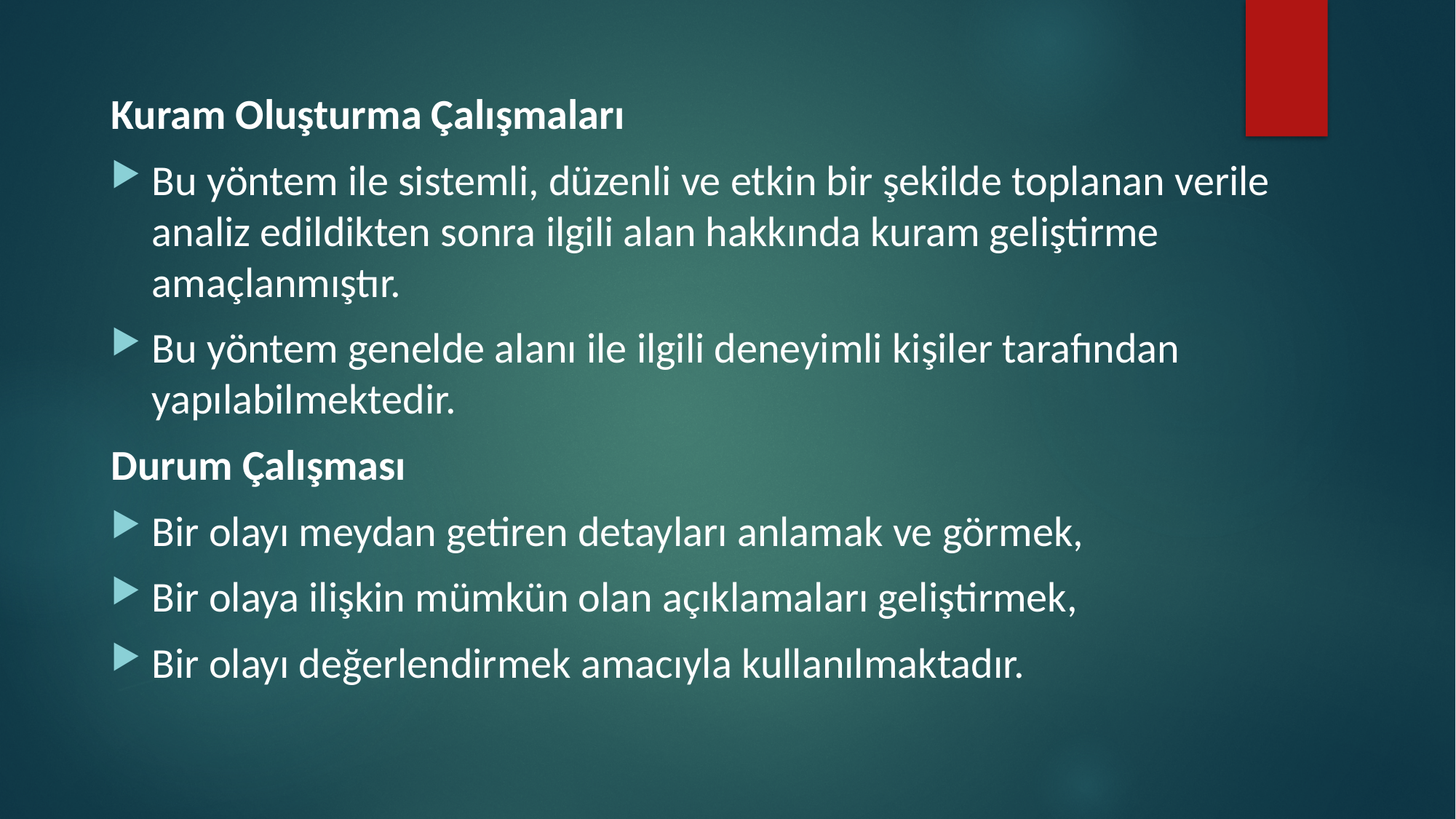

Kuram Oluşturma Çalışmaları
Bu yöntem ile sistemli, düzenli ve etkin bir şekilde toplanan verile analiz edildikten sonra ilgili alan hakkında kuram geliştirme amaçlanmıştır.
Bu yöntem genelde alanı ile ilgili deneyimli kişiler tarafından yapılabilmektedir.
Durum Çalışması
Bir olayı meydan getiren detayları anlamak ve görmek,
Bir olaya ilişkin mümkün olan açıklamaları geliştirmek,
Bir olayı değerlendirmek amacıyla kullanılmaktadır.